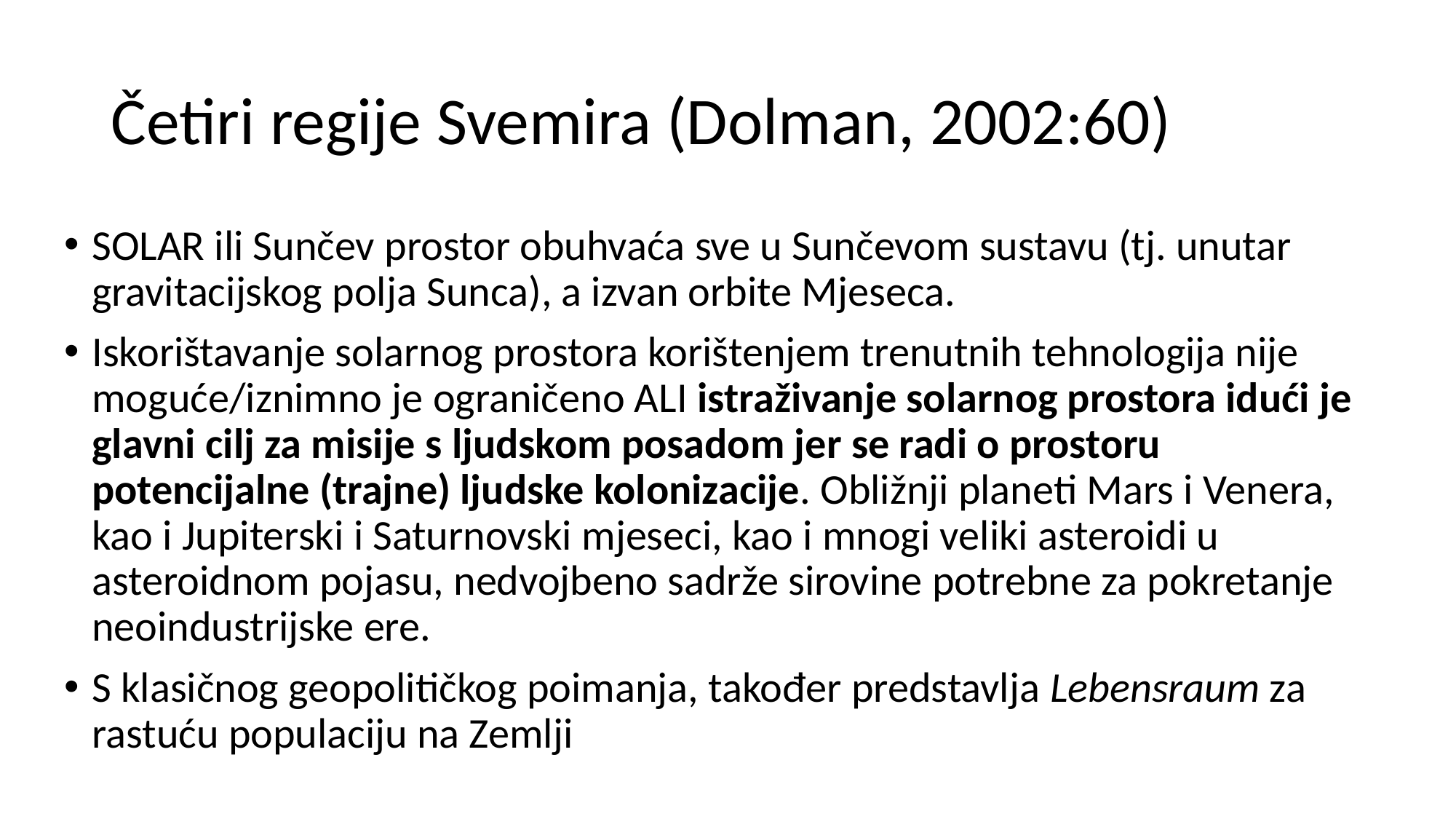

# Četiri regije Svemira (Dolman, 2002:60)
SOLAR ili Sunčev prostor obuhvaća sve u Sunčevom sustavu (tj. unutar gravitacijskog polja Sunca), a izvan orbite Mjeseca.
Iskorištavanje solarnog prostora korištenjem trenutnih tehnologija nije moguće/iznimno je ograničeno ALI istraživanje solarnog prostora idući je glavni cilj za misije s ljudskom posadom jer se radi o prostoru  potencijalne (trajne) ljudske kolonizacije. Obližnji planeti Mars i Venera, kao i Jupiterski i Saturnovski mjeseci, kao i mnogi veliki asteroidi u asteroidnom pojasu, nedvojbeno sadrže sirovine potrebne za pokretanje neoindustrijske ere.
S klasičnog geopolitičkog poimanja, također predstavlja Lebensraum za rastuću populaciju na Zemlji